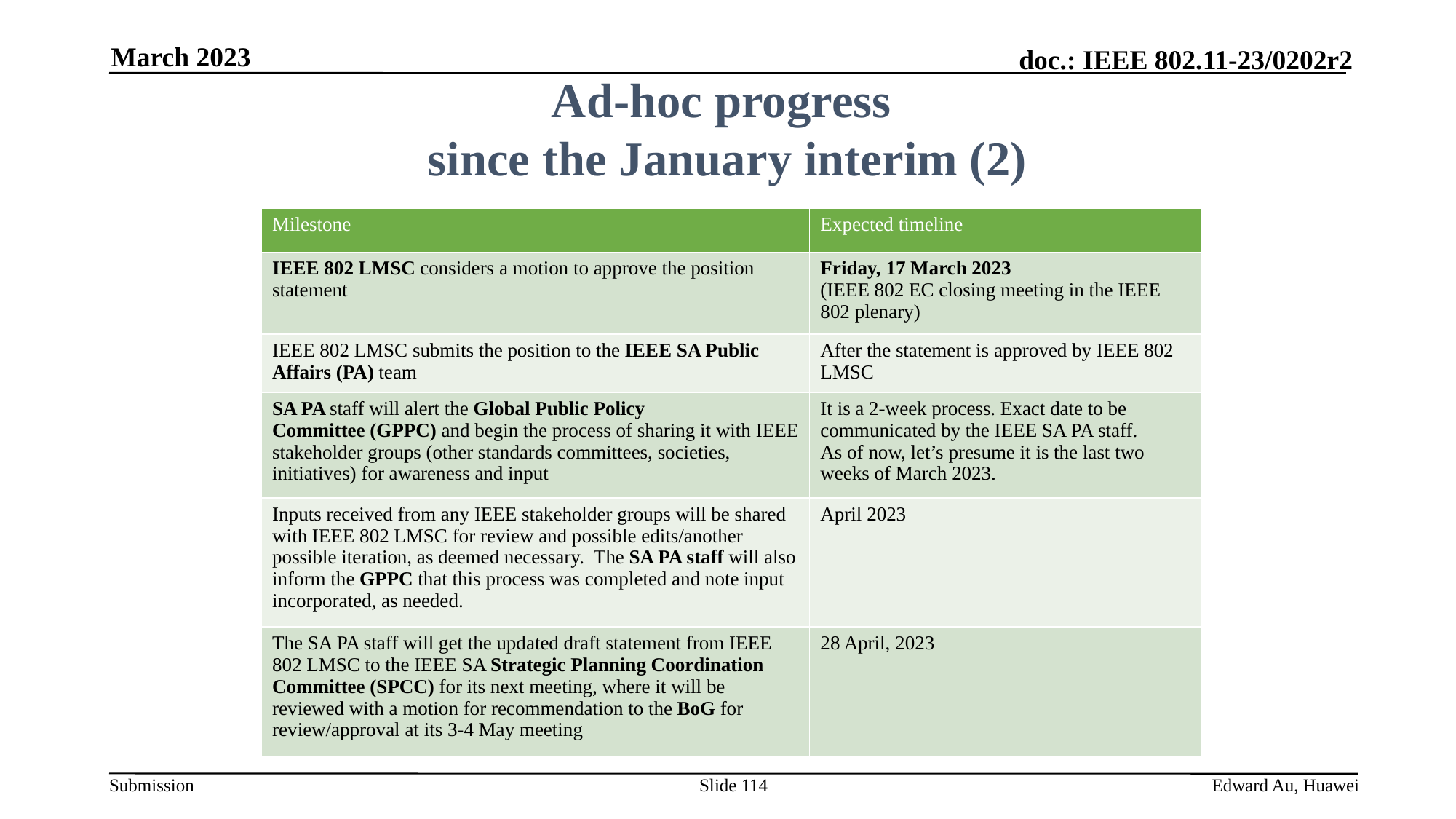

March 2023
Ad-hoc progress
since the January interim (2)
| Milestone | Expected timeline |
| --- | --- |
| IEEE 802 LMSC considers a motion to approve the position statement | Friday, 17 March 2023 (IEEE 802 EC closing meeting in the IEEE 802 plenary) |
| IEEE 802 LMSC submits the position to the IEEE SA Public Affairs (PA) team | After the statement is approved by IEEE 802 LMSC |
| SA PA staff will alert the Global Public Policy Committee (GPPC) and begin the process of sharing it with IEEE stakeholder groups (other standards committees, societies, initiatives) for awareness and input | It is a 2-week process. Exact date to be communicated by the IEEE SA PA staff. As of now, let’s presume it is the last two weeks of March 2023. |
| Inputs received from any IEEE stakeholder groups will be shared with IEEE 802 LMSC for review and possible edits/another possible iteration, as deemed necessary. The SA PA staff will also inform the GPPC that this process was completed and note input incorporated, as needed. | April 2023 |
| The SA PA staff will get the updated draft statement from IEEE 802 LMSC to the IEEE SA Strategic Planning Coordination Committee (SPCC) for its next meeting, where it will be reviewed with a motion for recommendation to the BoG for review/approval at its 3-4 May meeting | 28 April, 2023 |
Slide 114
Edward Au, Huawei